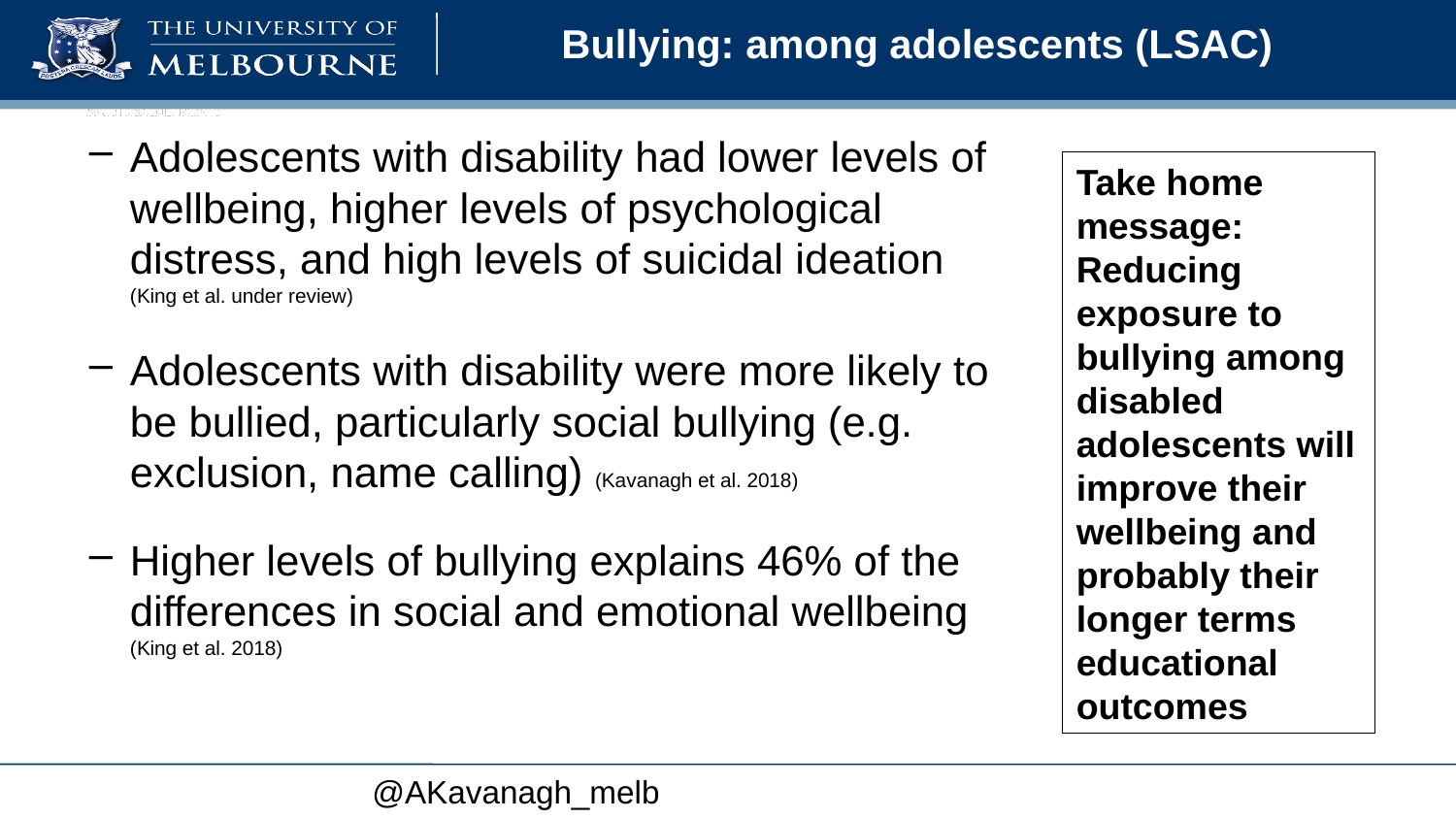

# Bullying: among adolescents (LSAC)
Adolescents with disability had lower levels of wellbeing, higher levels of psychological distress, and high levels of suicidal ideation (King et al. under review)

Adolescents with disability were more likely to be bullied, particularly social bullying (e.g. exclusion, name calling) (Kavanagh et al. 2018)

Higher levels of bullying explains 46% of the differences in social and emotional wellbeing (King et al. 2018)
Take home message: Reducing exposure to bullying among disabled adolescents will improve their wellbeing and probably their longer terms educational outcomes